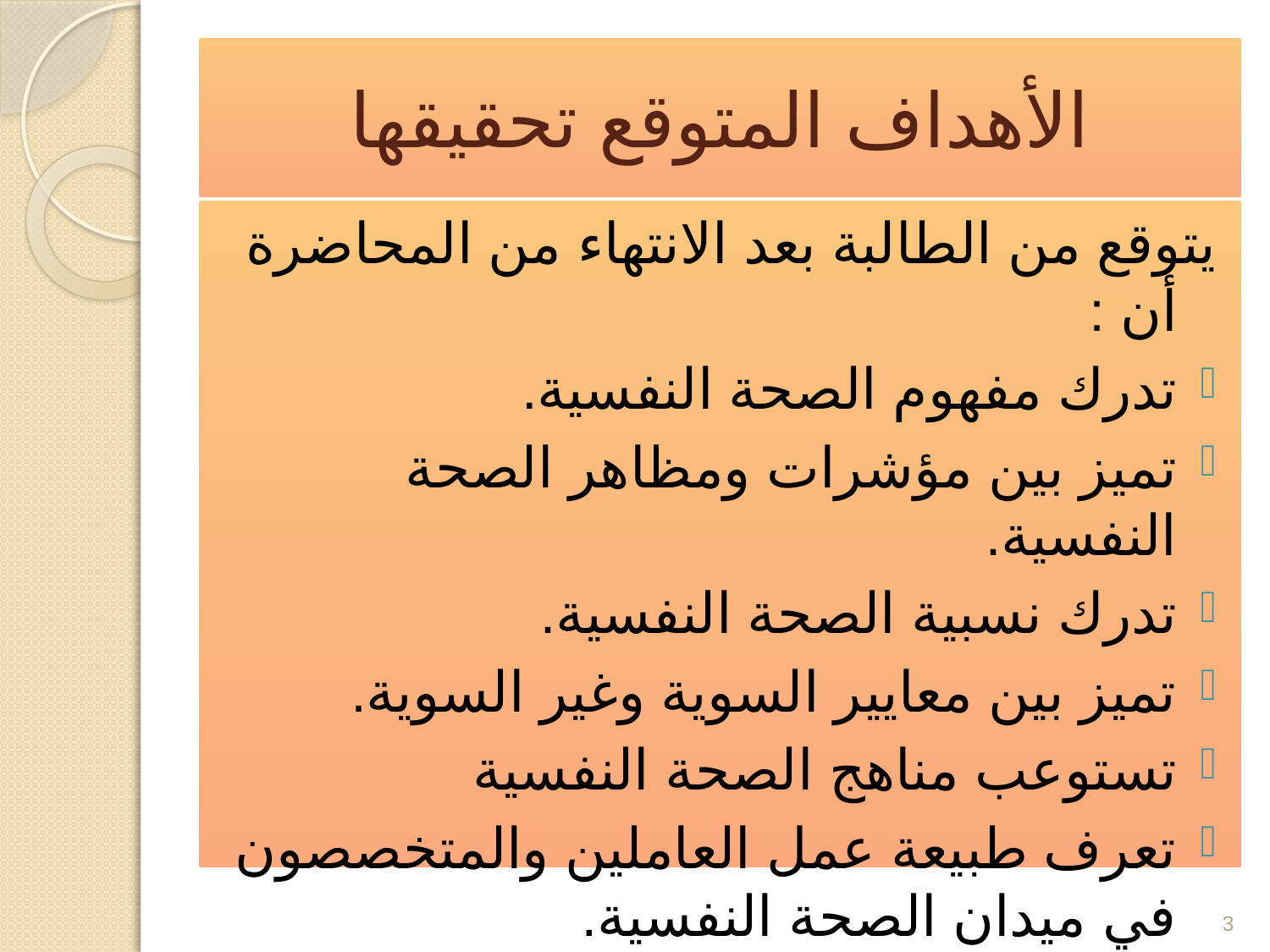

# الأهداف المتوقع تحقيقها
يتوقع من الطالبة بعد الانتهاء من المحاضرة أن :
تدرك مفهوم الصحة النفسية.
تميز بين مؤشرات ومظاهر الصحة النفسية.
تدرك نسبية الصحة النفسية.
تميز بين معايير السوية وغير السوية.
تستوعب مناهج الصحة النفسية
تعرف طبيعة عمل العاملين والمتخصصون في ميدان الصحة النفسية.

3